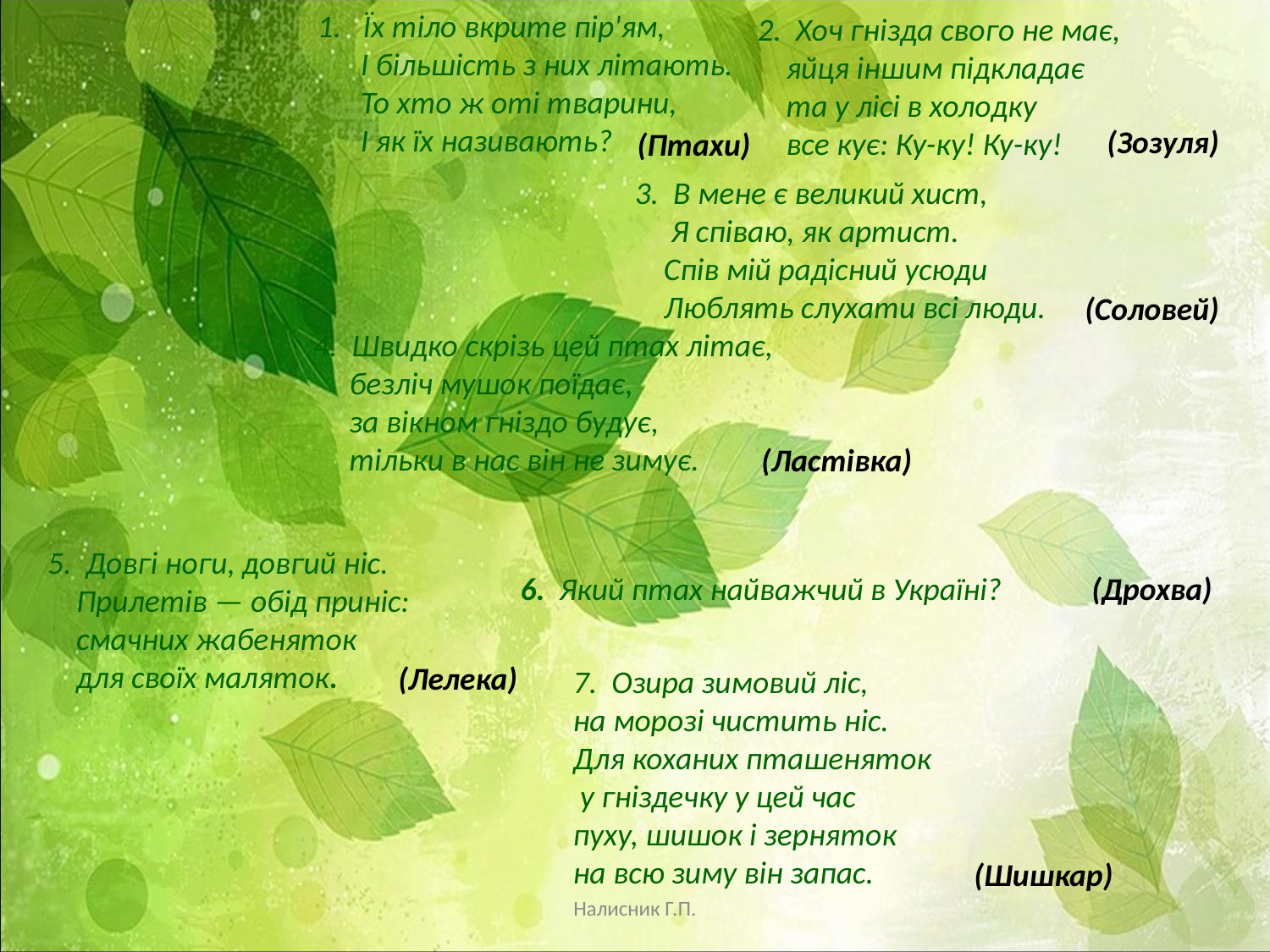

1.   Їх тіло вкрите пір'ям,
      І більшість з них літають.
      То хто ж оті тварини,
      І як їх називають?
2.  Хоч гнізда свого не має,
    яйця іншим підкладає
    та у лісі в холодку
    все кує: Ку-ку! Ку-ку!
(Зозуля)
(Птахи)
3.  В мене є великий хист,
     Я співаю, як артист.
    Спів мій радісний усюди
    Люблять слухати всі люди.
(Соловей)
4.  Швидко скрізь цей птах літає,
     безліч мушок поїдає,
     за вікном гніздо будує,
     тільки в нас він не зимує.
(Ластівка)
5.  Довгі ноги, довгий ніс.
    Прилетів — обід приніс:
    смач­них жабеняток
    для своїх маляток.
 6.  Який птах найважчий в Україні?
(Дрохва)
(Лелека)
7.  Озира зимовий ліс,
на морозі чистить ніс.
Для коханих пташеняток
 у гніздечку у цей час
пуху, шишок і зерняток
на всю зиму він запас.
(Шишкар)
Налисник Г.П.